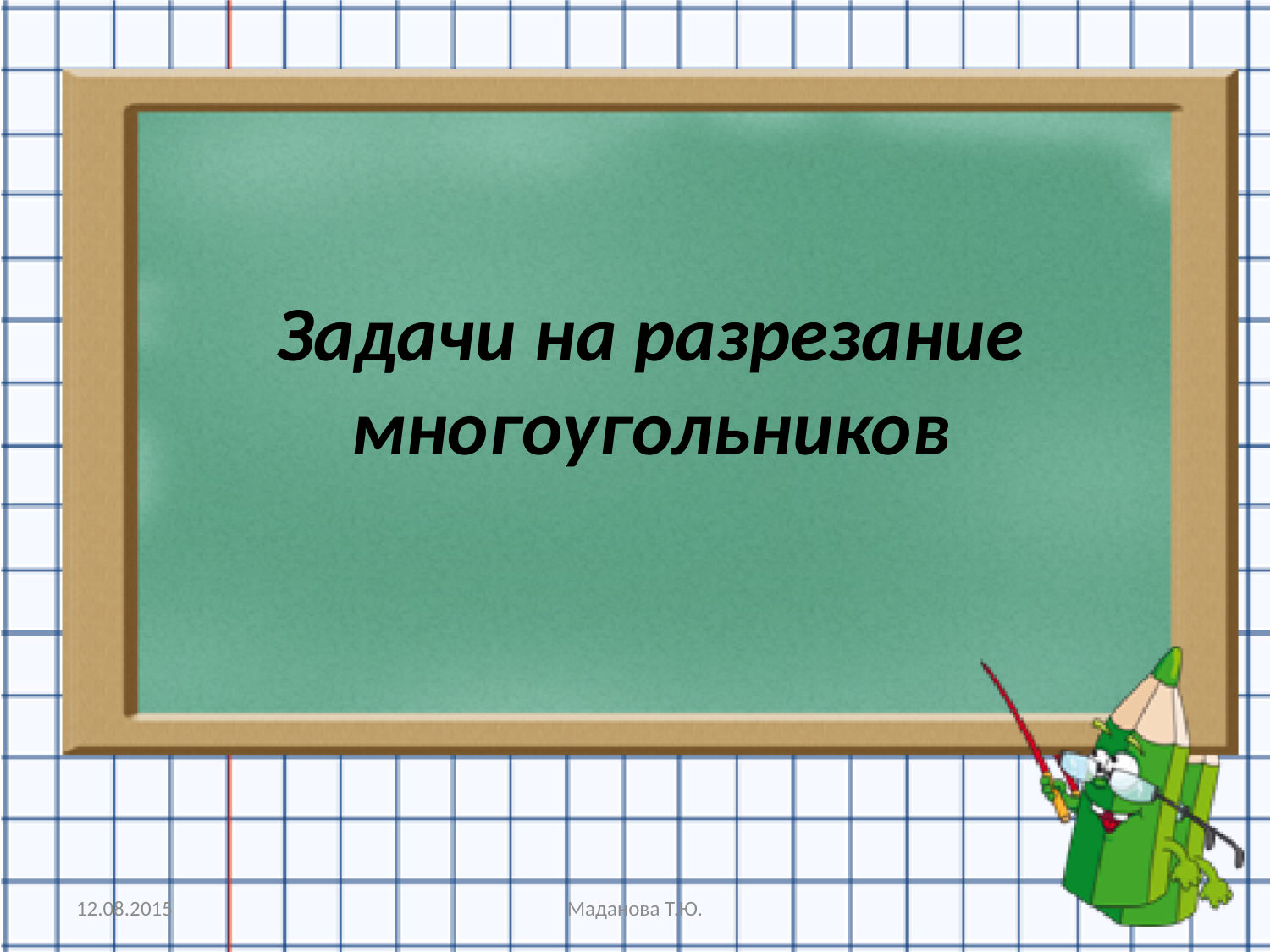

# Задачи на разрезание многоугольников
12.08.2015
Маданова Т.Ю.